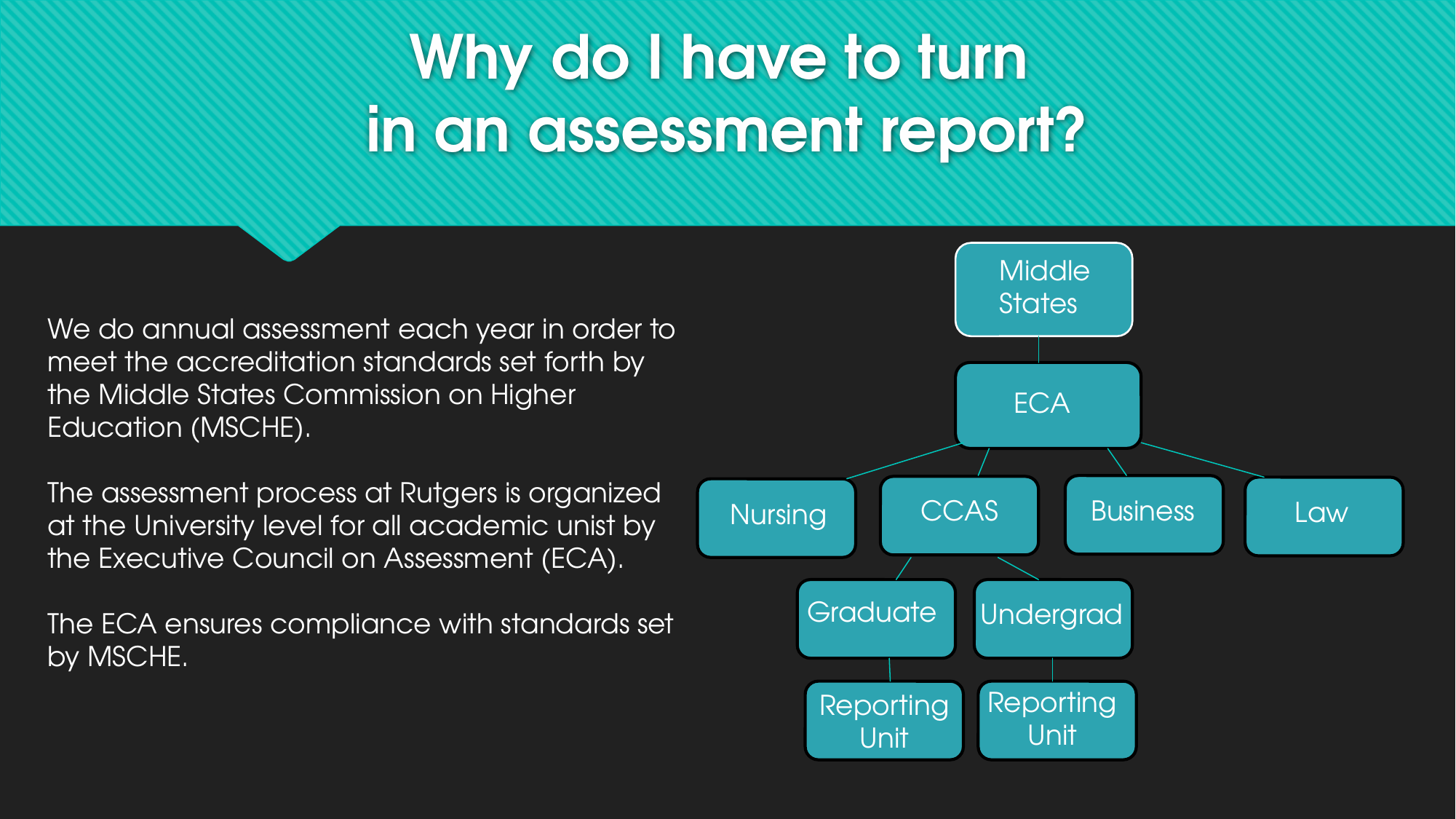

# Why do I have to turn in an assessment report?

Middle
States
We do annual assessment each year in order to meet the accreditation standards set forth by the Middle States Commission on Higher Education (MSCHE).

The assessment process at Rutgers is organized at the University level for all academic unist by the Executive Council on Assessment (ECA).

The ECA ensures compliance with standards set by MSCHE.

ECA
CCAS
Business
Law
Nursing
Graduate
Undergrad
Reporting
Unit
Reporting
Unit